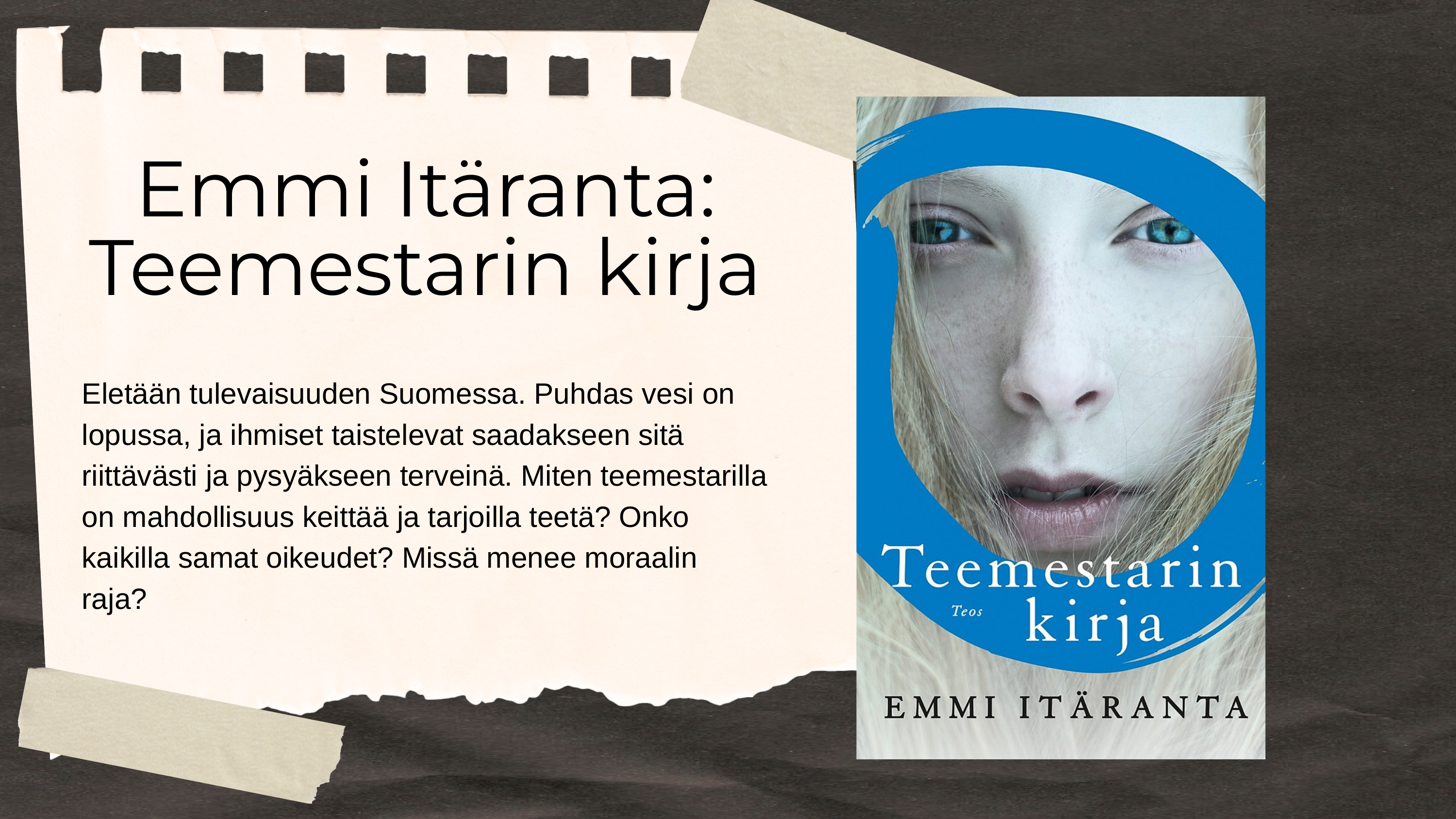

Emmi Itäranta:
Teemestarin kirja

Eletään tulevaisuuden Suomessa. Puhdas vesi on lopussa, ja ihmiset taistelevat saadakseen sitä riittävästi ja pysyäkseen terveinä. Miten teemestarilla on mahdollisuus keittää ja tarjoilla teetä? Onko kaikilla samat oikeudet? Missä menee moraalin raja?